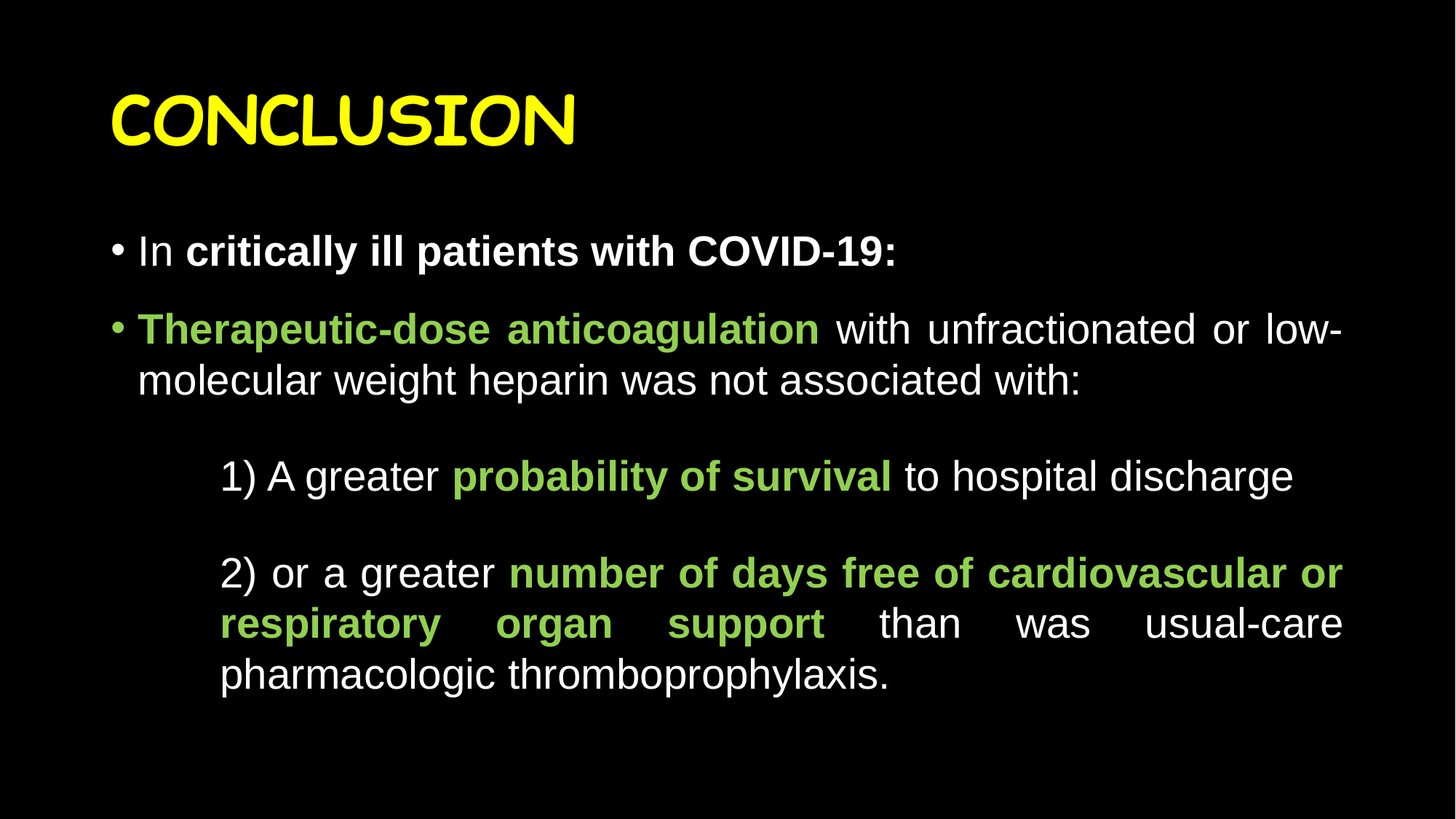

# CONCLUSION
In critically ill patients with COVID-19:
Therapeutic-dose anticoagulation with unfractionated or low-molecular weight heparin was not associated with:
1) A greater probability of survival to hospital discharge
2) or a greater number of days free of cardiovascular or respiratory organ support than was usual-care pharmacologic thromboprophylaxis.